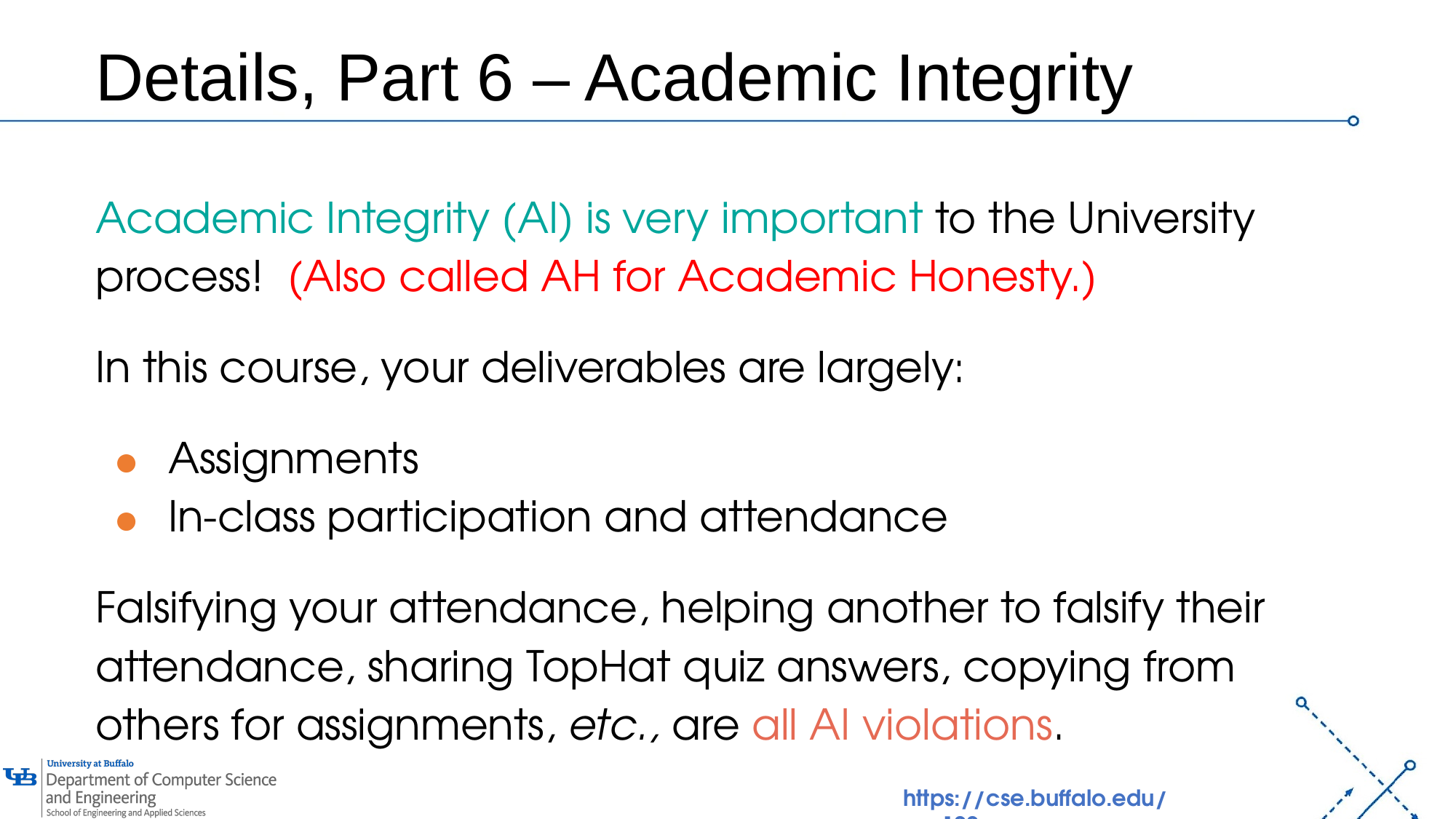

# Details, Part 6 – Academic Integrity
Academic Integrity (AI) is very important to the University process!  (Also called AH for Academic Honesty.)
In this course, your deliverables are largely:
Assignments
In-class participation and attendance
Falsifying your attendance, helping another to falsify their attendance, sharing TopHat quiz answers, copying from others for assignments, etc., are all AI violations.